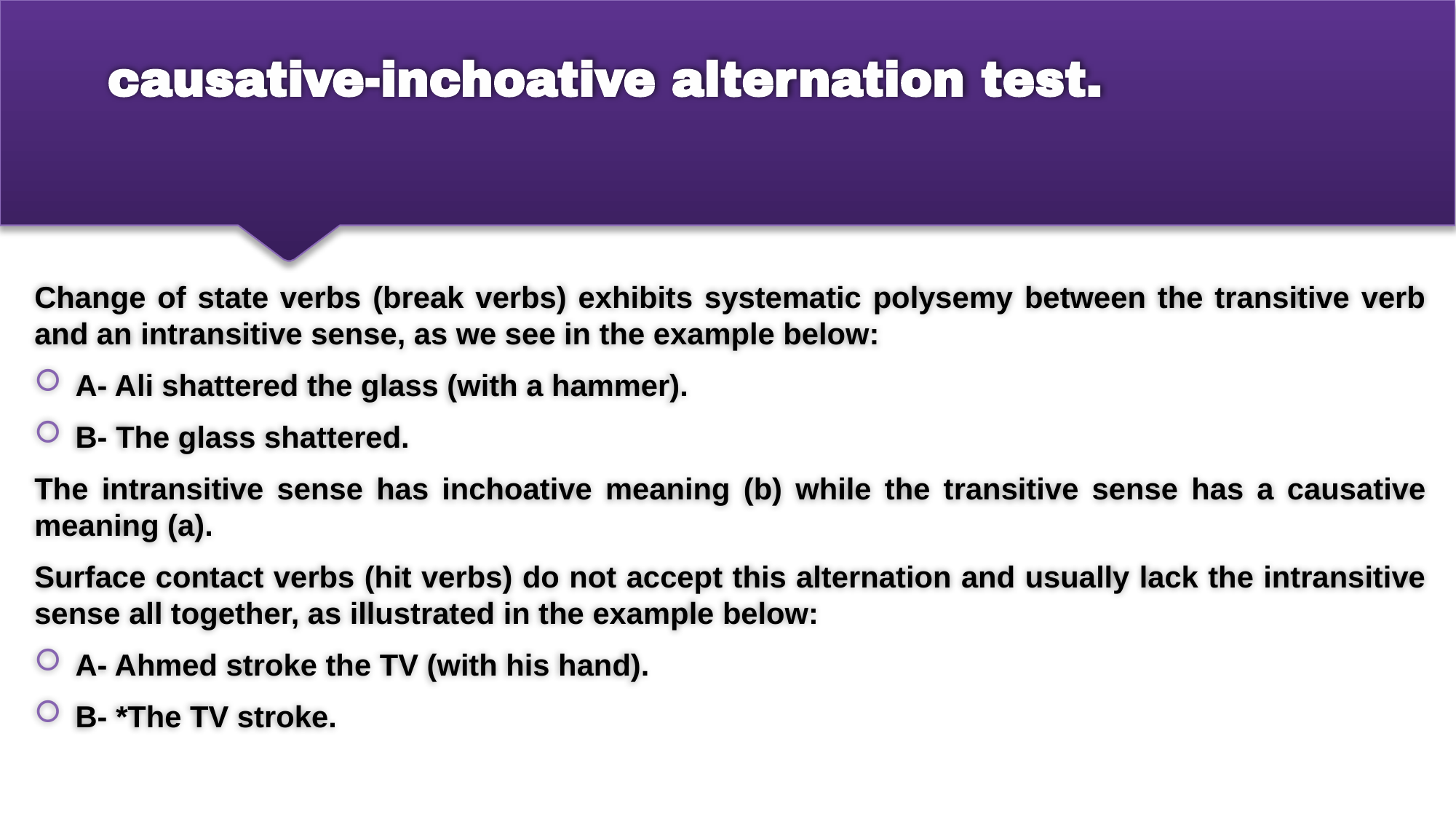

# causative-inchoative alternation test.
Change of state verbs (break verbs) exhibits systematic polysemy between the transitive verb and an intransitive sense, as we see in the example below:
A- Ali shattered the glass (with a hammer).
B- The glass shattered.
The intransitive sense has inchoative meaning (b) while the transitive sense has a causative meaning (a).
Surface contact verbs (hit verbs) do not accept this alternation and usually lack the intransitive sense all together, as illustrated in the example below:
A- Ahmed stroke the TV (with his hand).
B- *The TV stroke.